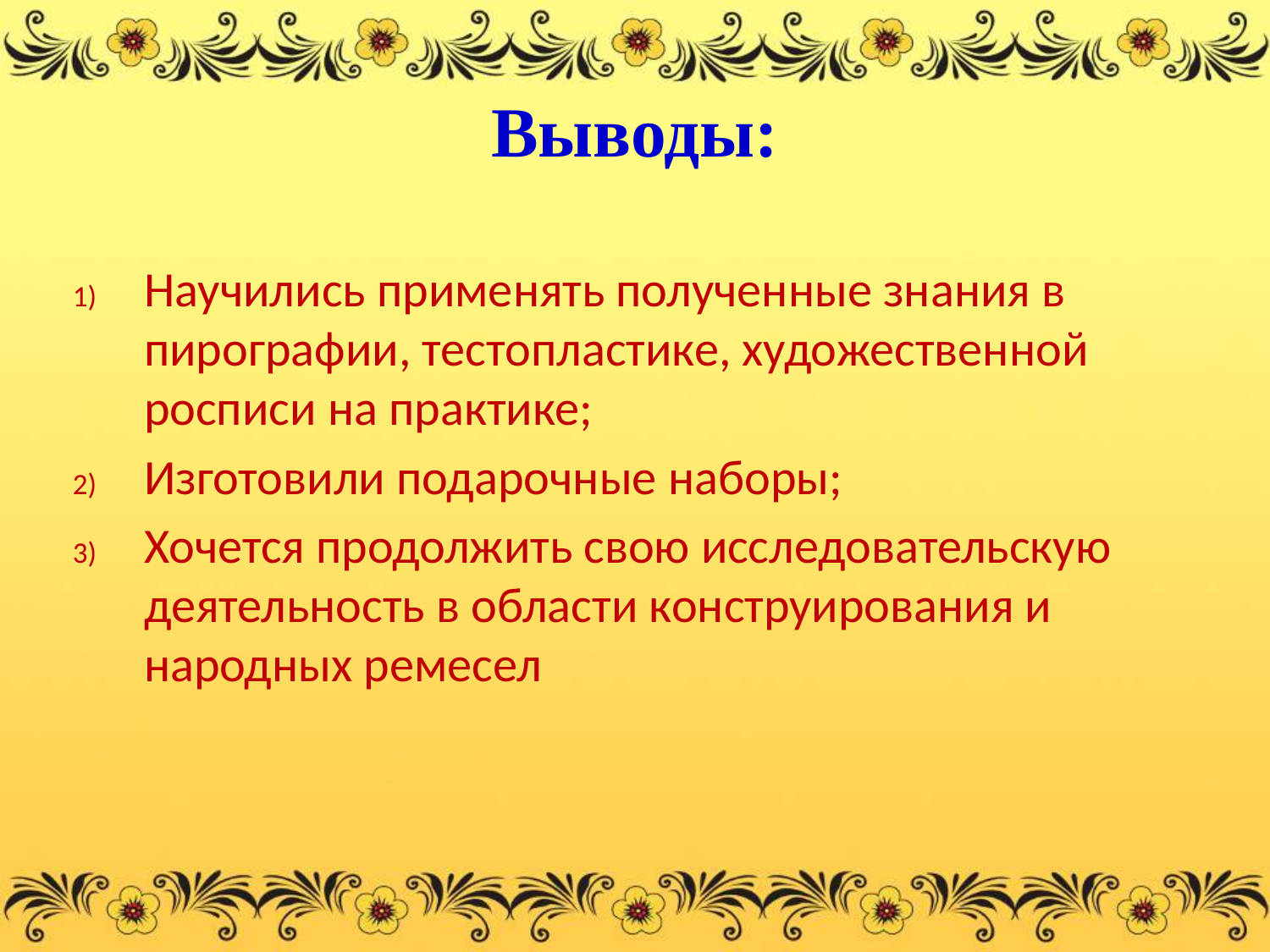

# Выводы:
Научились применять полученные знания в пирографии, тестопластике, художественной росписи на практике;
Изготовили подарочные наборы;
Хочется продолжить свою исследовательскую деятельность в области конструирования и народных ремесел